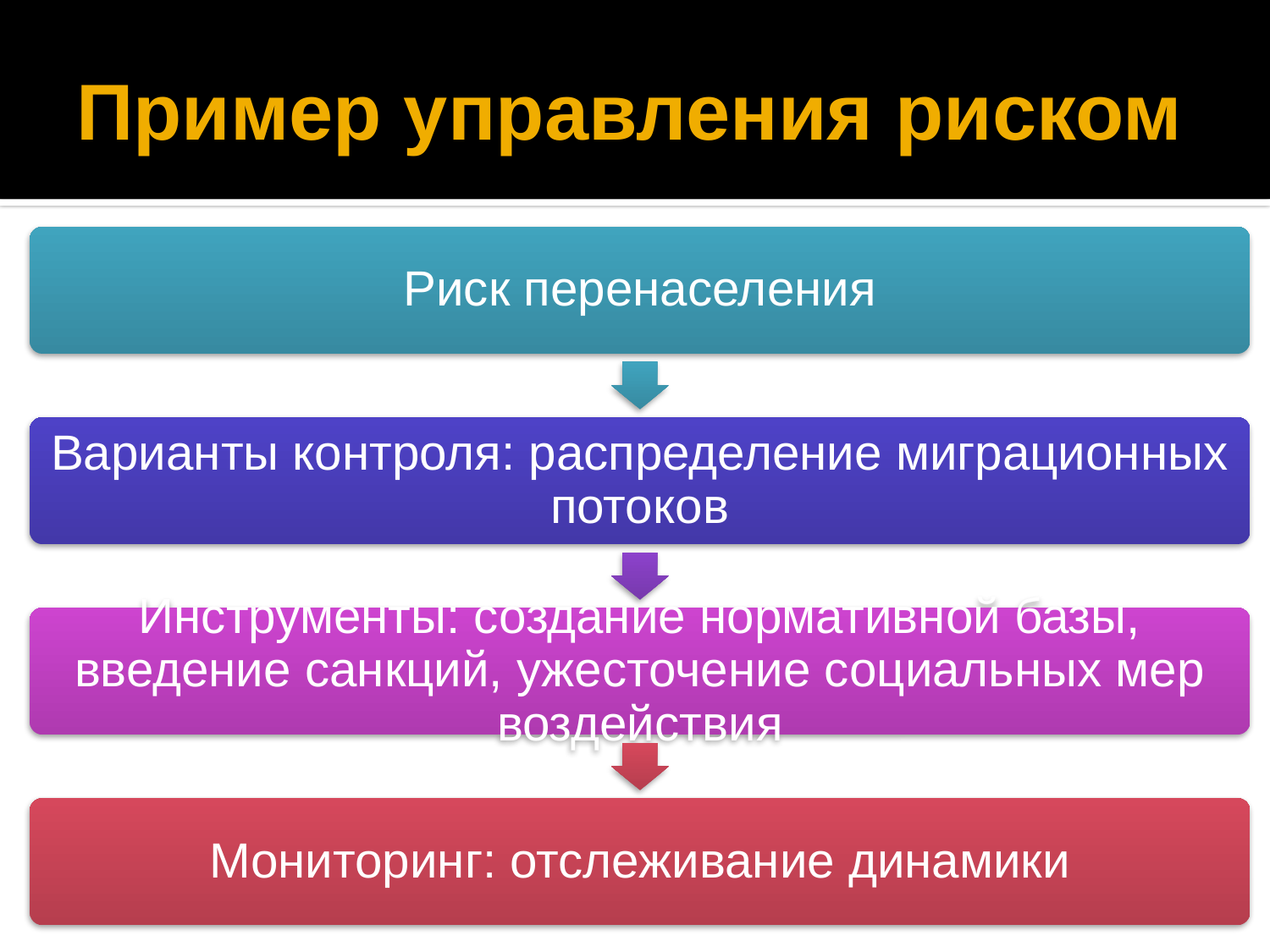

# Пример управления риском
Риск перенаселения

Варианты контроля: распределение миграционных потоков

Инструменты: создание нормативной базы, введение санкций, ужесточение социальных мер воздействия

Мониторинг: отслеживание динамики